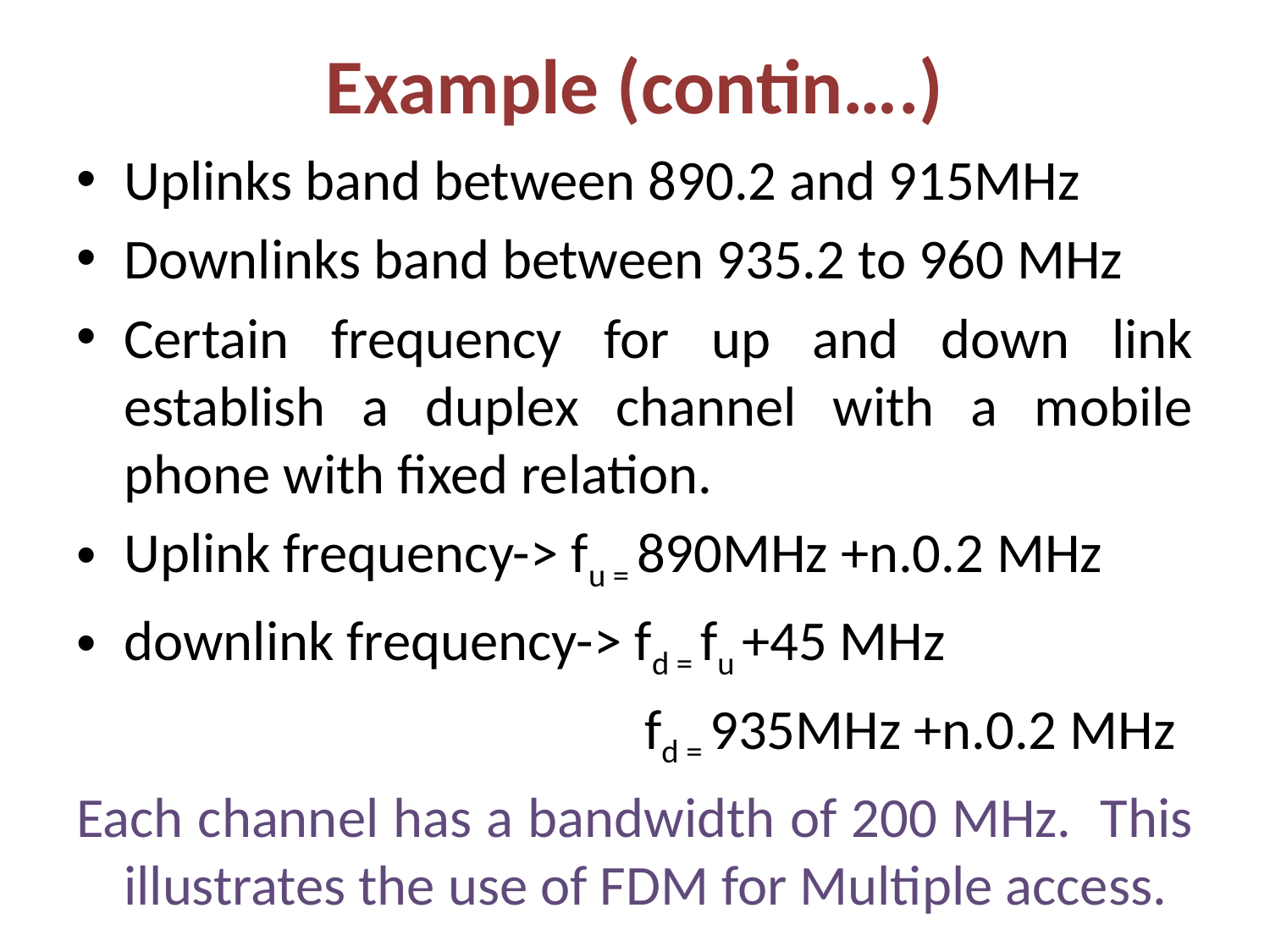

# Example (contin….)
Uplinks band between 890.2 and 915MHz
Downlinks band between 935.2 to 960 MHz
Certain frequency for up and down link establish a duplex channel with a mobile phone with fixed relation.
Uplink frequency-> fu = 890MHz +n.0.2 MHz
downlink frequency-> fd = fu +45 MHz
					 fd = 935MHz +n.0.2 MHz
Each channel has a bandwidth of 200 MHz.  This illustrates the use of FDM for Multiple access.